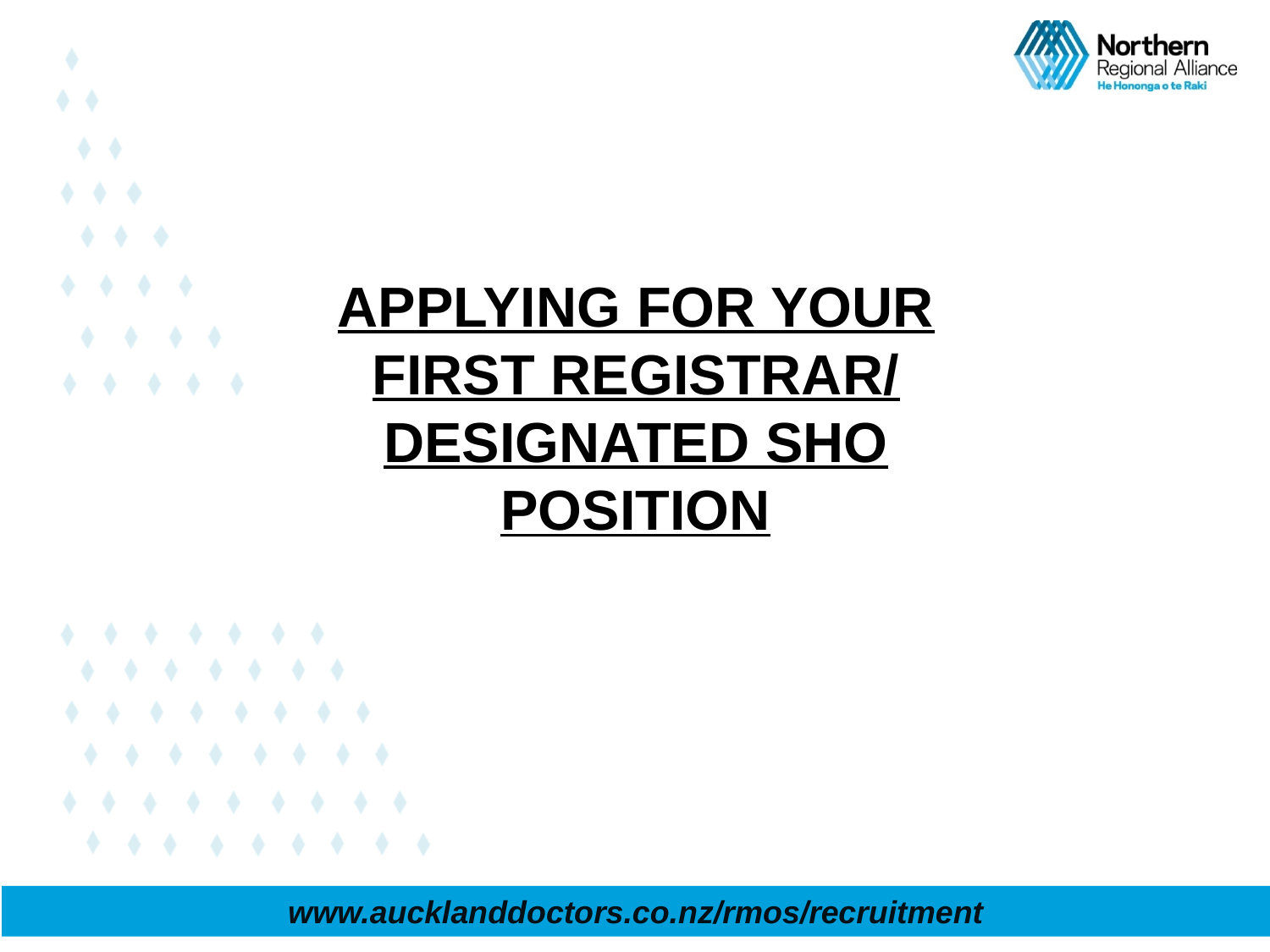

# APPLYING FOR YOUR FIRST REGISTRAR/ DESIGNATED SHO POSITION
www.aucklanddoctors.co.nz/rmos/recruitment